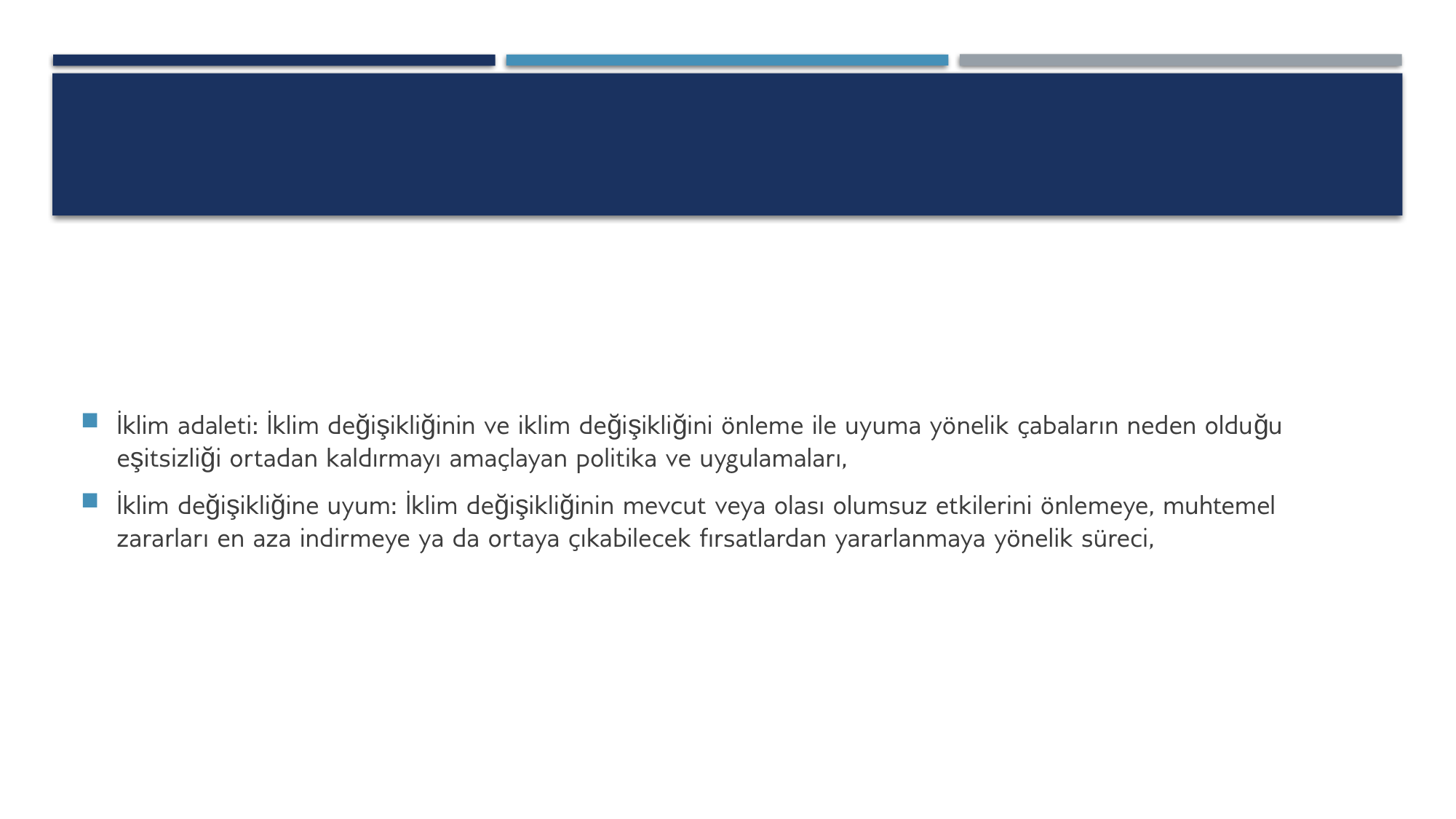

#
İklim adaleti: İklim değişikliğinin ve iklim değişikliğini önleme ile uyuma yönelik çabaların neden olduğu eşitsizliği ortadan kaldırmayı amaçlayan politika ve uygulamaları,
İklim değişikliğine uyum: İklim değişikliğinin mevcut veya olası olumsuz etkilerini önlemeye, muhtemel zararları en aza indirmeye ya da ortaya çıkabilecek fırsatlardan yararlanmaya yönelik süreci,